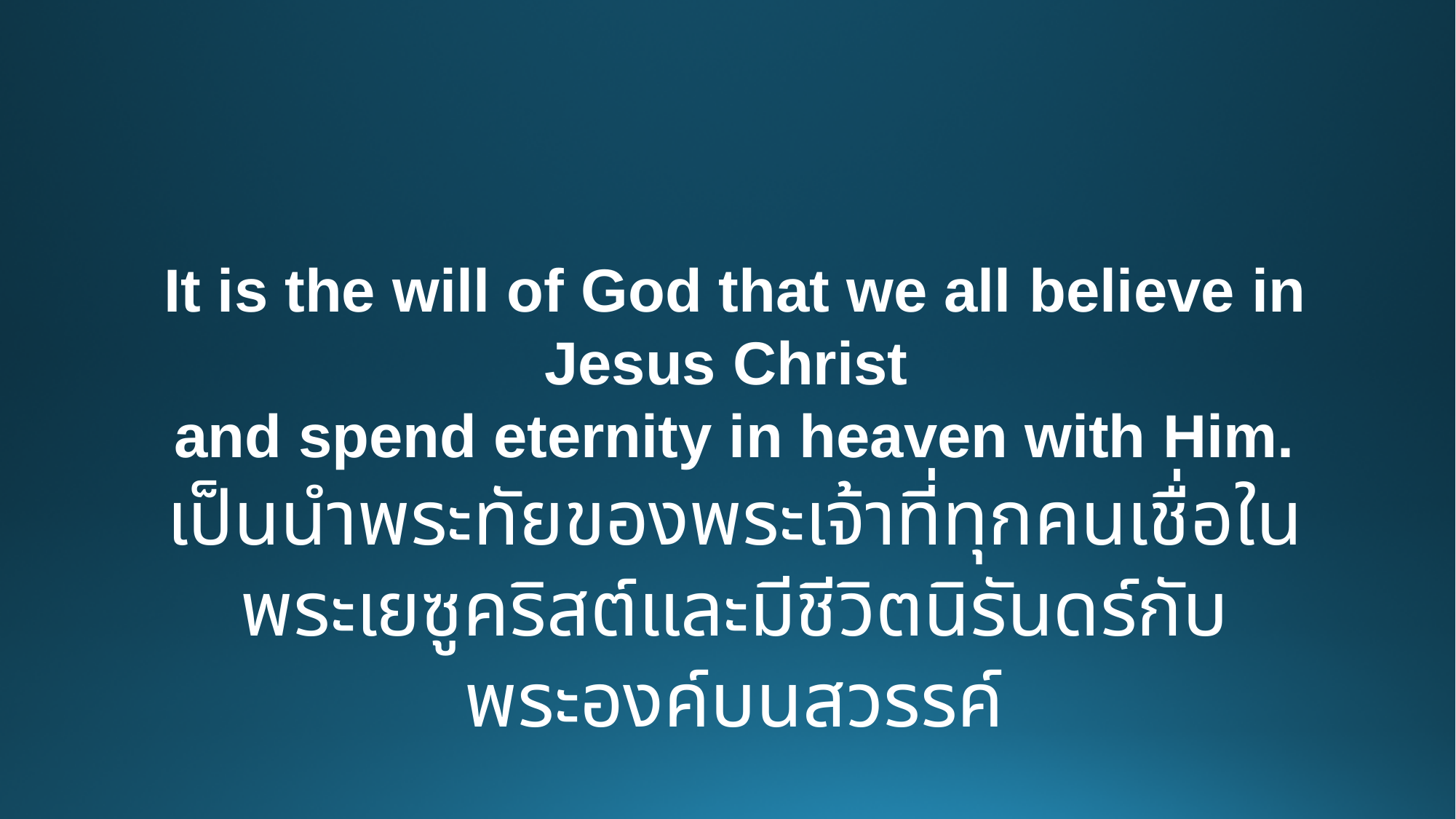

It is the will of God that we all believe in Jesus Christ
and spend eternity in heaven with Him.
เป็นนำพระทัยของพระเจ้าที่ทุกคนเชื่อในพระเยซูคริสต์และมีชีวิตนิรันดร์กับพระองค์บนสวรรค์